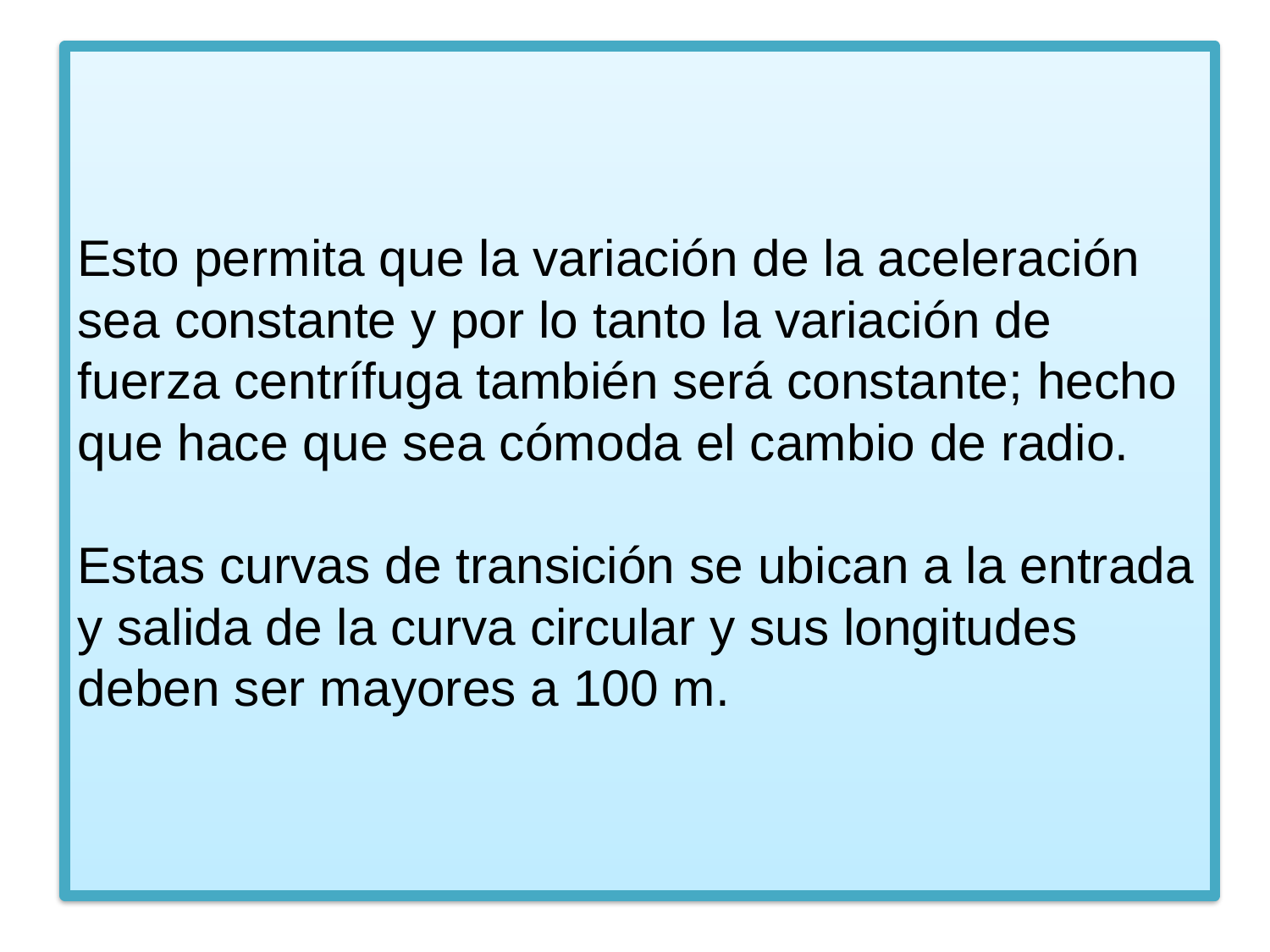

# Esto permita que la variación de la aceleración  sea constante y por lo tanto la variación de fuerza centrífuga también será constante; hecho que hace que sea cómoda el cambio de radio. Estas curvas de transición se ubican a la entrada y salida de la curva circular y sus longitudes deben ser mayores a 100 m.